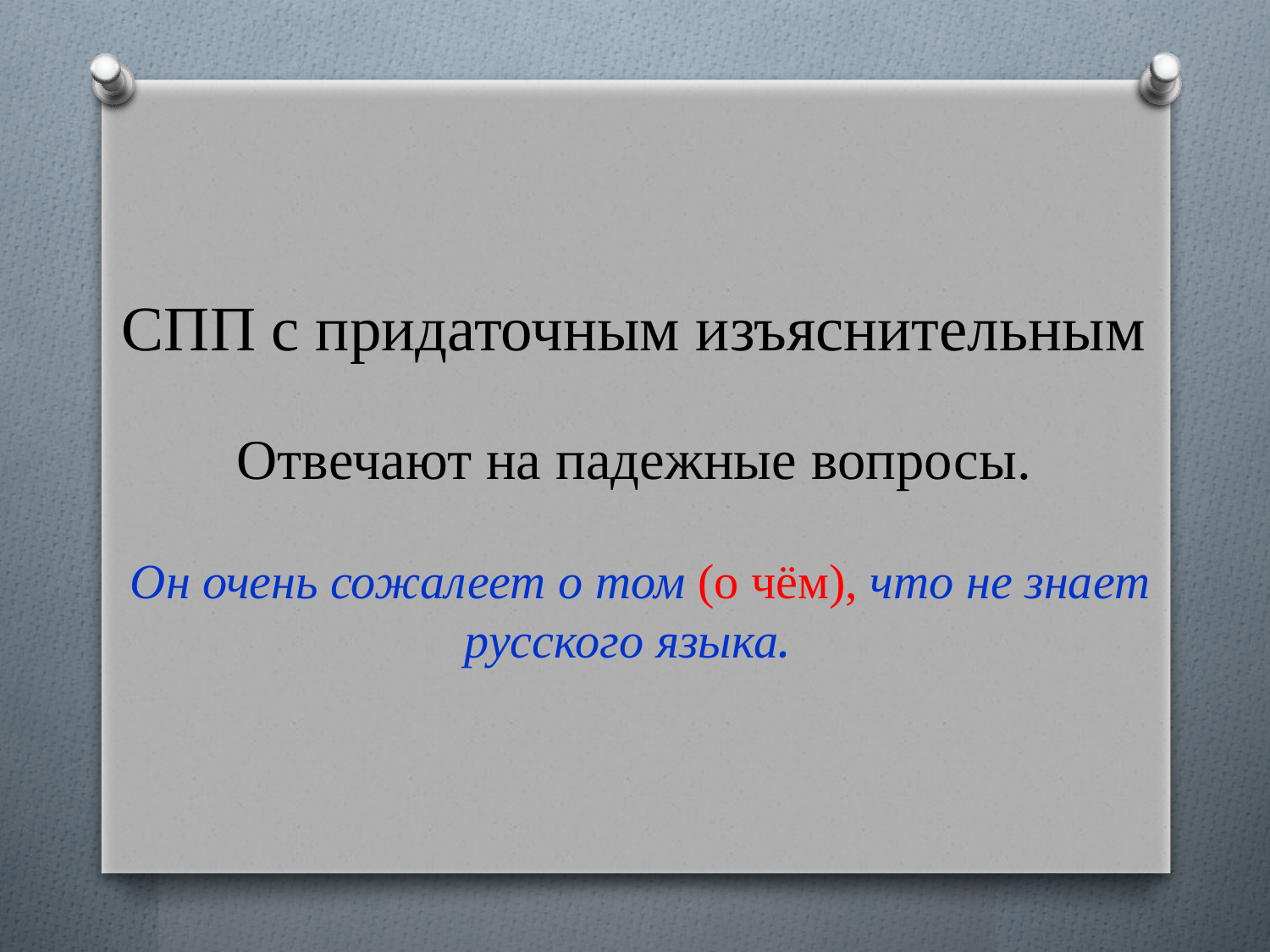

# СПП с придаточным изъяснительным Отвечают на падежные вопросы. Он очень сожалеет о том (о чём), что не знает русского языка.